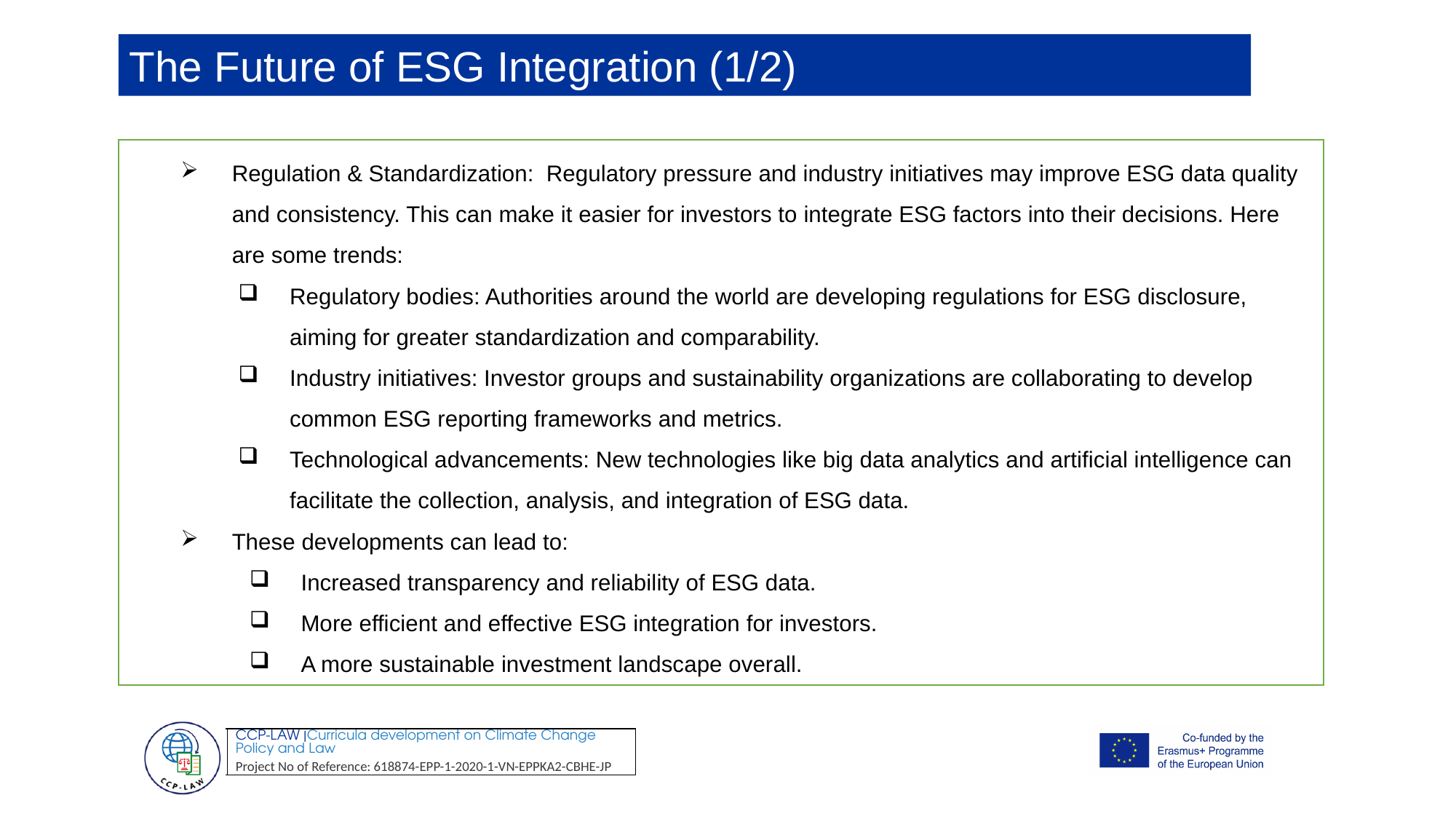

The Future of ESG Integration (1/2)
Regulation & Standardization:  Regulatory pressure and industry initiatives may improve ESG data quality and consistency. This can make it easier for investors to integrate ESG factors into their decisions. Here are some trends:
Regulatory bodies: Authorities around the world are developing regulations for ESG disclosure, aiming for greater standardization and comparability.
Industry initiatives: Investor groups and sustainability organizations are collaborating to develop common ESG reporting frameworks and metrics.
Technological advancements: New technologies like big data analytics and artificial intelligence can facilitate the collection, analysis, and integration of ESG data.
These developments can lead to:
Increased transparency and reliability of ESG data.
More efficient and effective ESG integration for investors.
A more sustainable investment landscape overall.